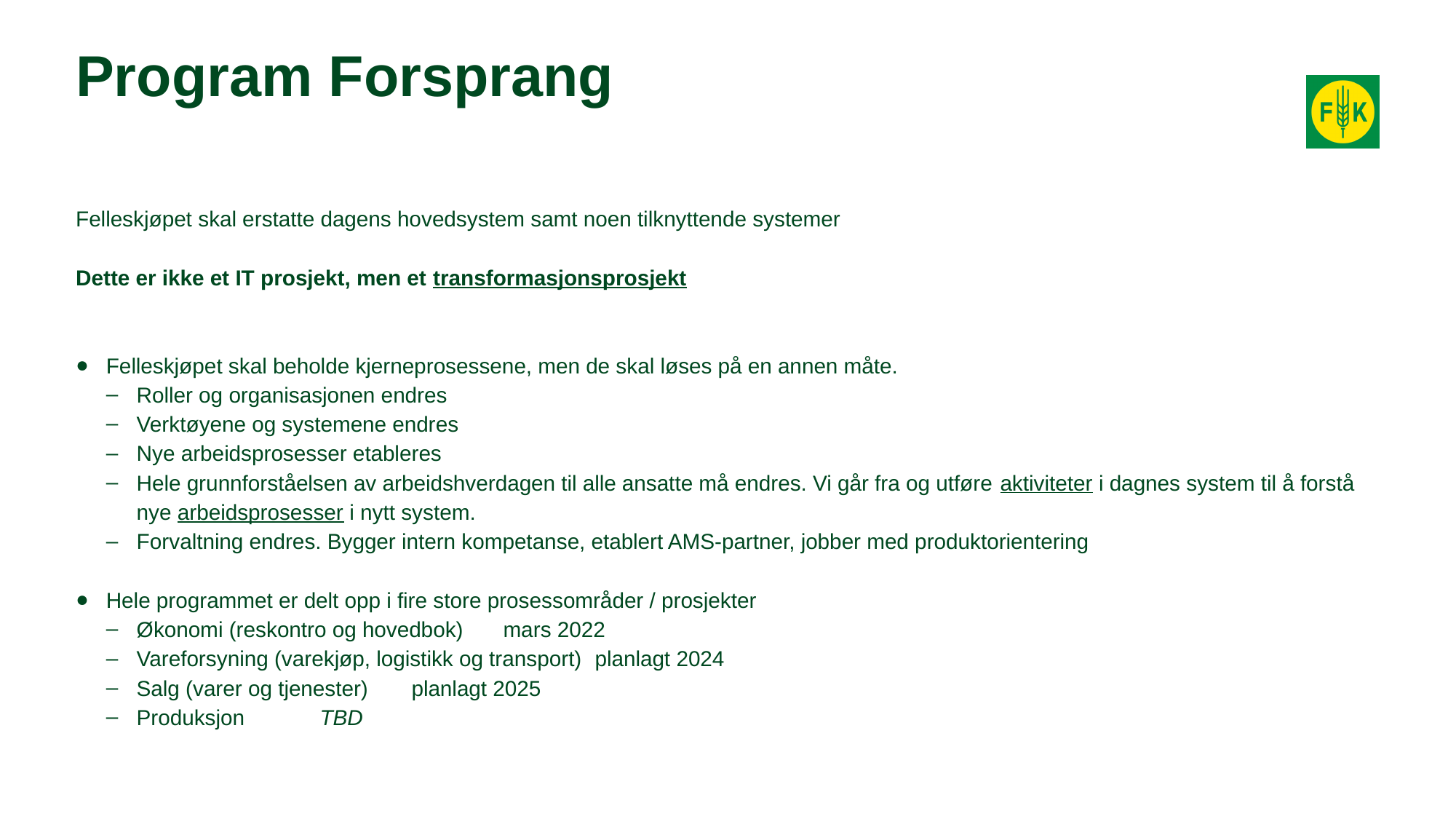

# Program Forsprang
Felleskjøpet skal erstatte dagens hovedsystem samt noen tilknyttende systemer

Dette er ikke et IT prosjekt, men et transformasjonsprosjekt

Felleskjøpet skal beholde kjerneprosessene, men de skal løses på en annen måte.
Roller og organisasjonen endres
Verktøyene og systemene endres
Nye arbeidsprosesser etableres
Hele grunnforståelsen av arbeidshverdagen til alle ansatte må endres. Vi går fra og utføre aktiviteter i dagnes system til å forstå nye arbeidsprosesser i nytt system.
Forvaltning endres. Bygger intern kompetanse, etablert AMS-partner, jobber med produktorientering

Hele programmet er delt opp i fire store prosessområder / prosjekter
Økonomi (reskontro og hovedbok) 		mars 2022
Vareforsyning (varekjøp, logistikk og transport) 	planlagt 2024
Salg (varer og tjenester)				planlagt 2025
Produksjon					TBD